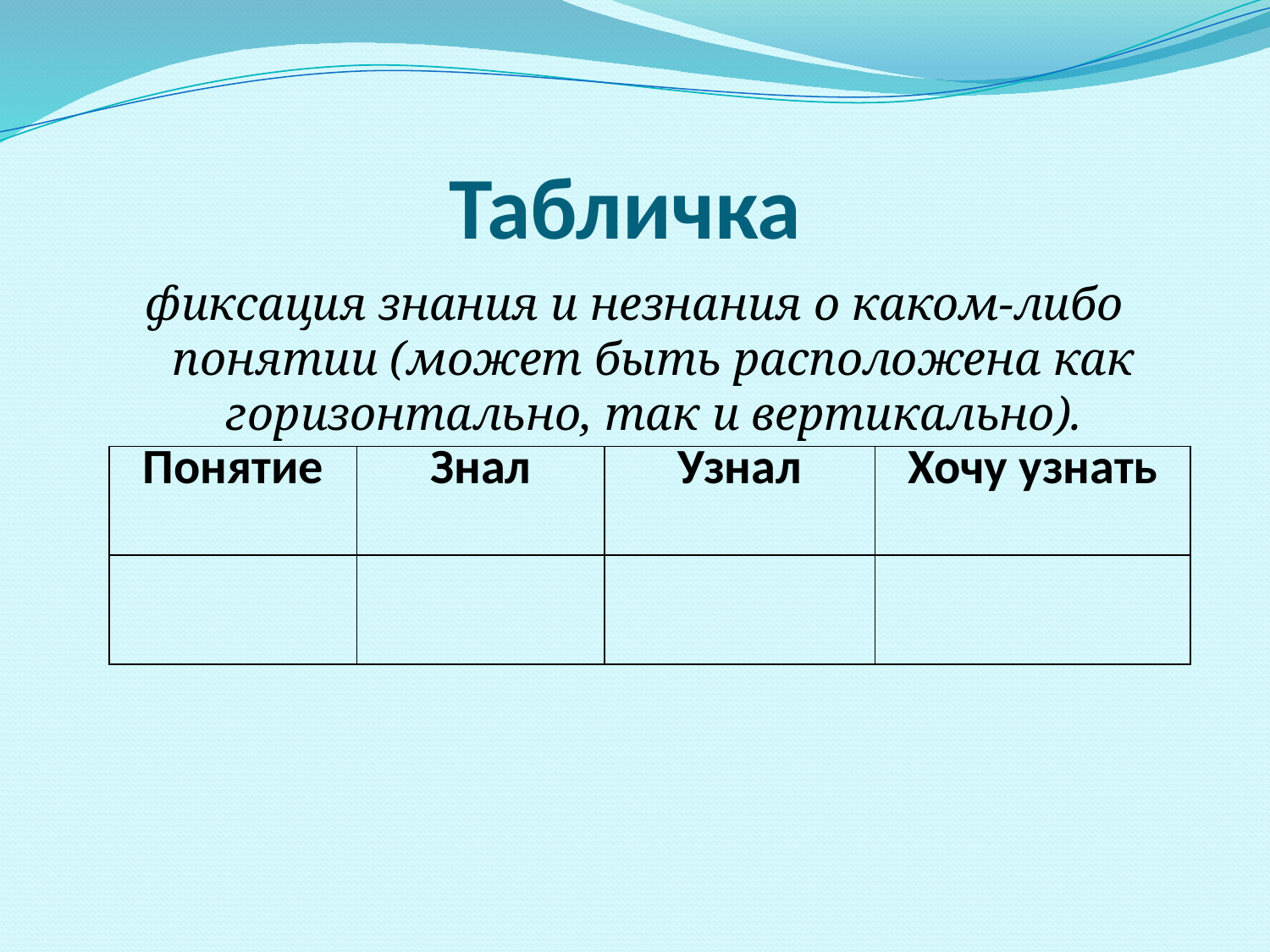

# Табличка
фиксация знания и незнания о каком-либо понятии (может быть расположена как горизонтально, так и вертикально).

| Понятие | Знал | Узнал | Хочу узнать |
| --- | --- | --- | --- |
|  |  |  |  |